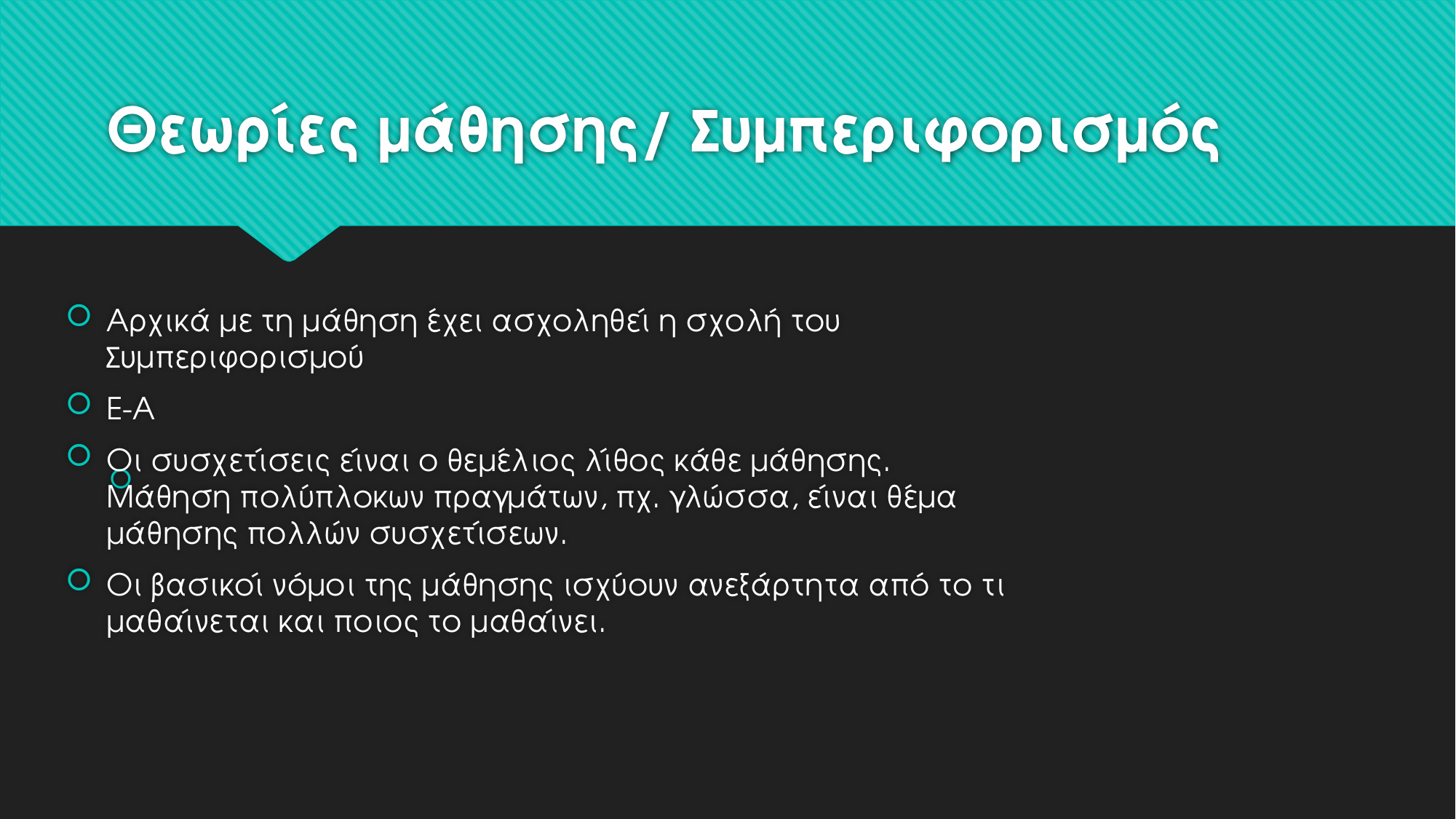

# Θεωρίες μάθησης/ Συμπεριφορισμός

Αρχικά με τη μάθηση έχει ασχοληθεί η σχολή του Συμπεριφορισμού
Ε-Α
Οι συσχετίσεις είναι ο θεμέλιος λίθος κάθε μάθησης.  Μάθηση πολύπλοκων πραγμάτων, πχ. γλώσσα, είναι θέμα μάθησης πολλών συσχετίσεων.
Οι βασικοί νόμοι της μάθησης ισχύουν ανεξάρτητα από το τι μαθαίνεται και ποιος το μαθαίνει.